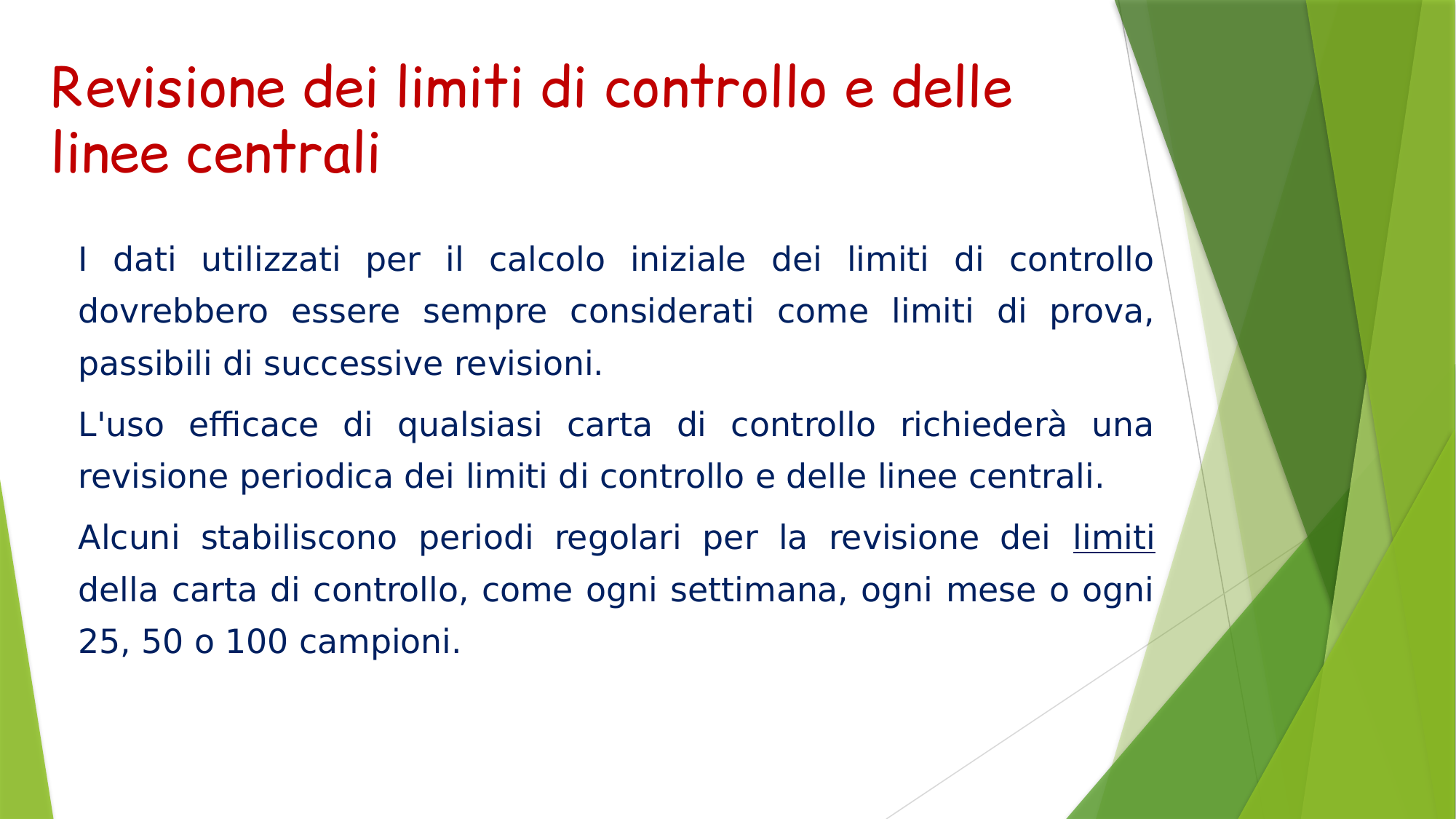

Revisione dei limiti di controllo e delle linee centrali
I dati utilizzati per il calcolo iniziale dei limiti di controllo dovrebbero essere sempre considerati come limiti di prova, passibili di successive revisioni.
L'uso efficace di qualsiasi carta di controllo richiederà una revisione periodica dei limiti di controllo e delle linee centrali.
Alcuni stabiliscono periodi regolari per la revisione dei limiti della carta di controllo, come ogni settimana, ogni mese o ogni 25, 50 o 100 campioni.